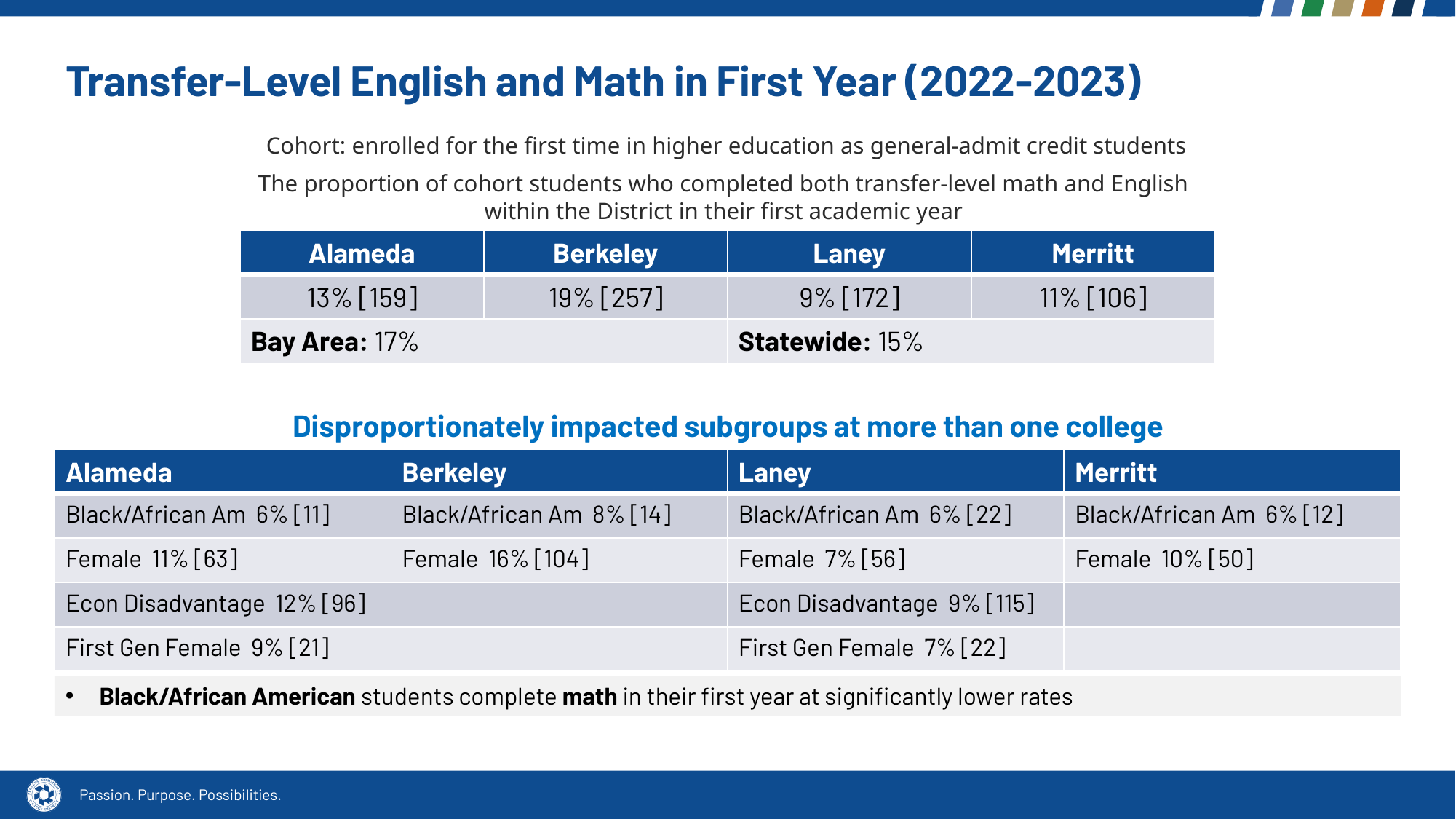

# Transfer-Level English and Math in First Year (2022-2023)
Cohort: enrolled for the first time in higher education as general-admit credit students
The proportion of cohort students who completed both transfer-level math and English
within the District in their first academic year
| Alameda | Berkeley | Laney | Merritt |
| --- | --- | --- | --- |
| 13% [159] | 19% [257] | 9% [172] | 11% [106] |
| Bay Area: 17% |  | Statewide: 15% |  |
Disproportionately impacted subgroups at more than one college
| Alameda | Berkeley | Laney | Merritt |
| --- | --- | --- | --- |
| Black/African Am 6% [11] | Black/African Am 8% [14] | Black/African Am 6% [22] | Black/African Am 6% [12] |
| Female 11% [63] | Female 16% [104] | Female 7% [56] | Female 10% [50] |
| Econ Disadvantage 12% [96] |  | Econ Disadvantage 9% [115] |  |
| First Gen Female 9% [21] |  | First Gen Female 7% [22] |  |
Black/African American students complete math in their first year at significantly lower rates